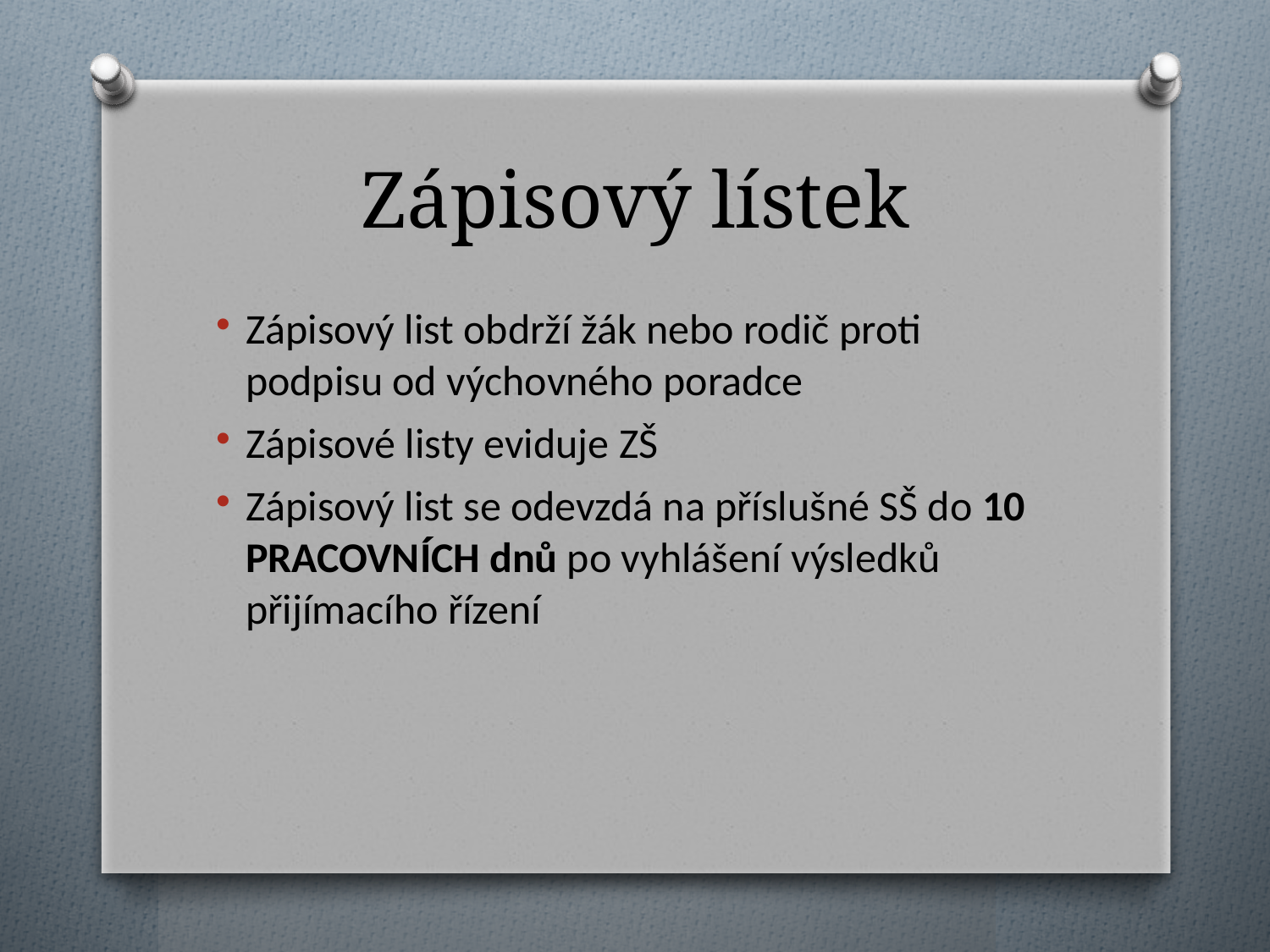

# Zápisový lístek
Zápisový list obdrží žák nebo rodič proti podpisu od výchovného poradce
Zápisové listy eviduje ZŠ
Zápisový list se odevzdá na příslušné SŠ do 10 PRACOVNÍCH dnů po vyhlášení výsledků přijímacího řízení